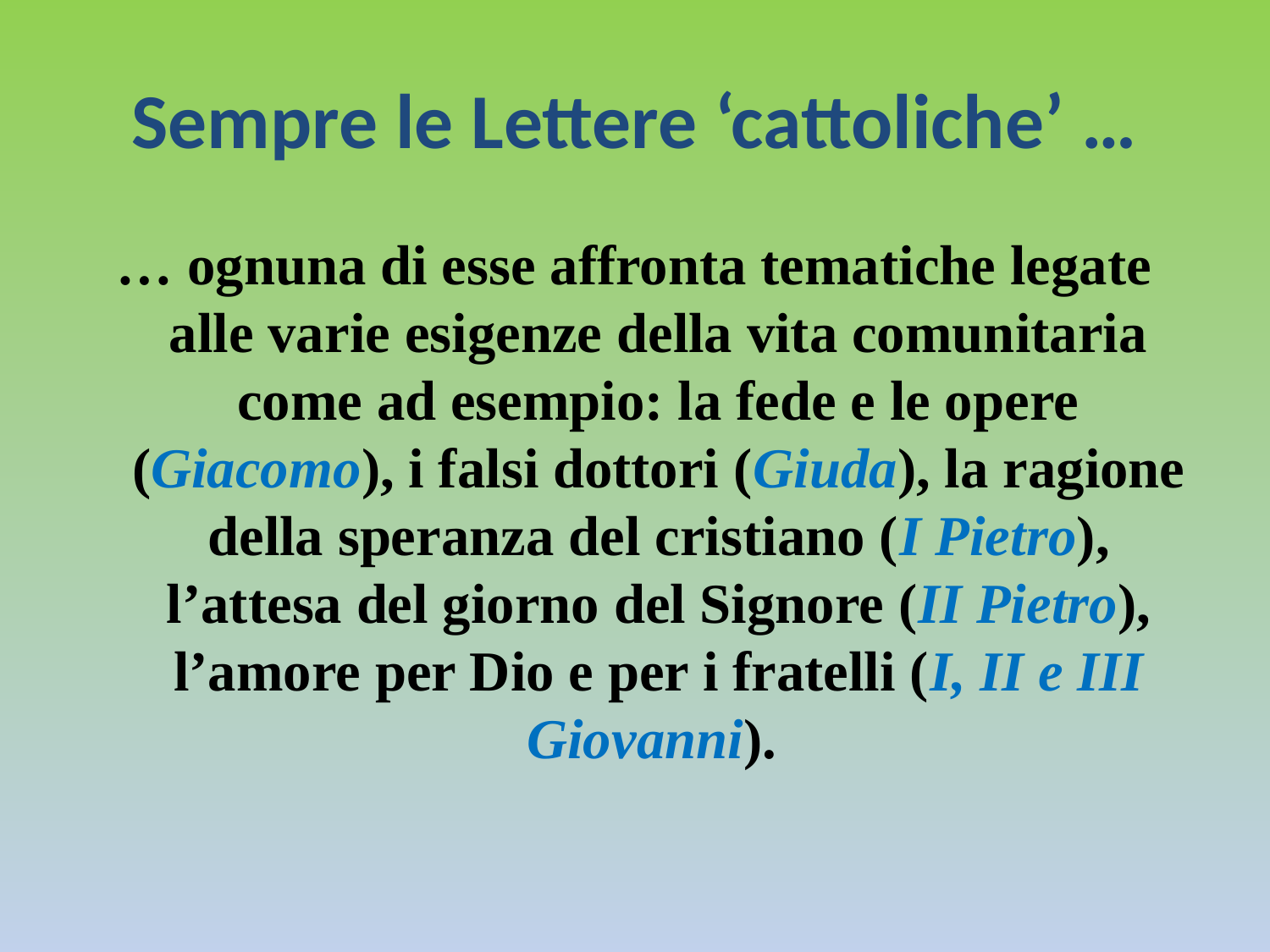

# Sempre le Lettere ‘cattoliche’ …
… ognuna di esse affronta tematiche legate alle varie esigenze della vita comunitaria come ad esempio: la fede e le opere (Giacomo), i falsi dottori (Giuda), la ragione della speranza del cristiano (I Pietro), l’attesa del giorno del Signore (II Pietro), l’amore per Dio e per i fratelli (I, II e III Giovanni).